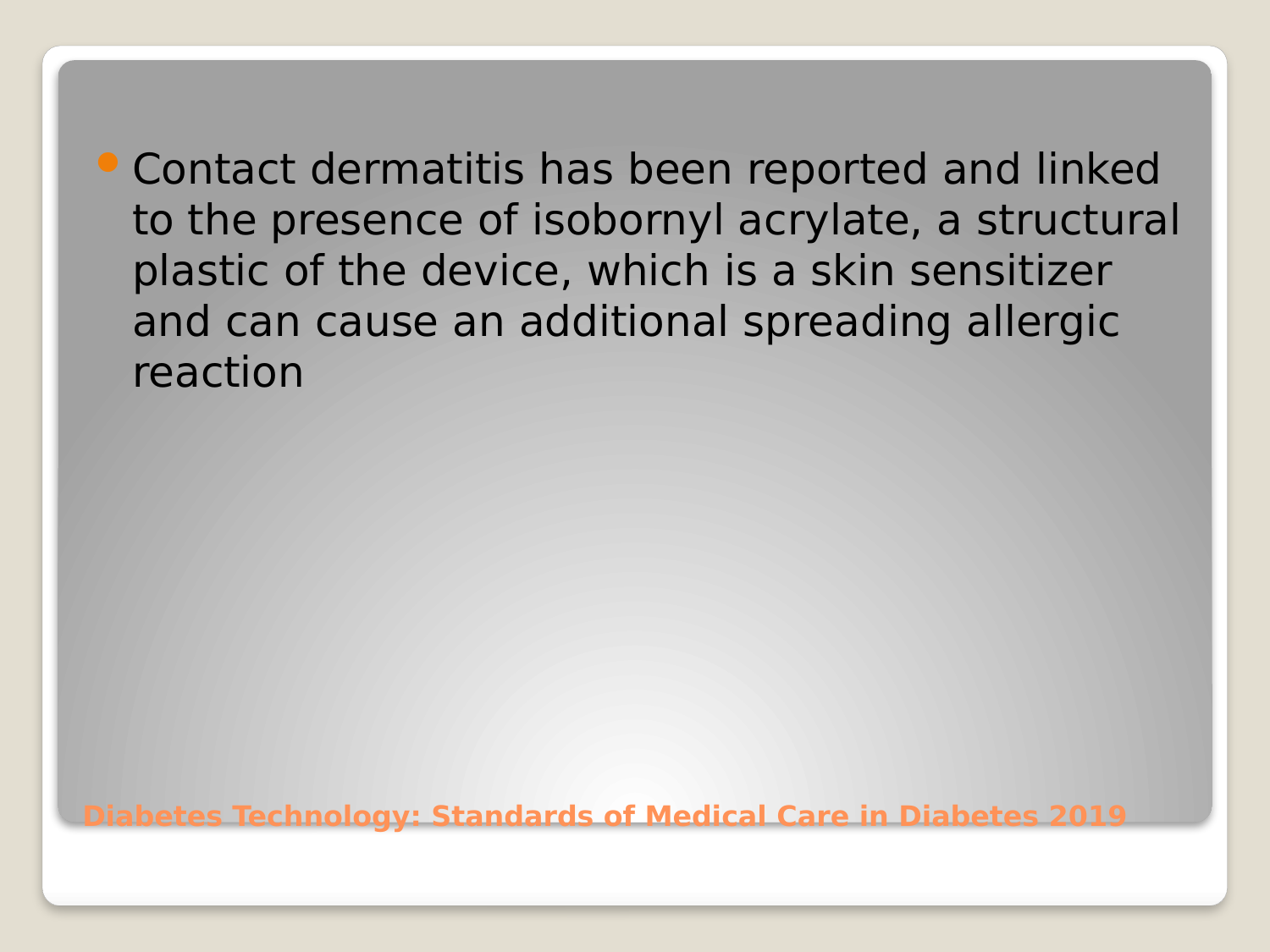

Contact dermatitis has been reported and linked to the presence of isobornyl acrylate, a structural plastic of the device, which is a skin sensitizer and can cause an additional spreading allergic reaction
# Diabetes Technology: Standards of Medical Care in Diabetes 2019